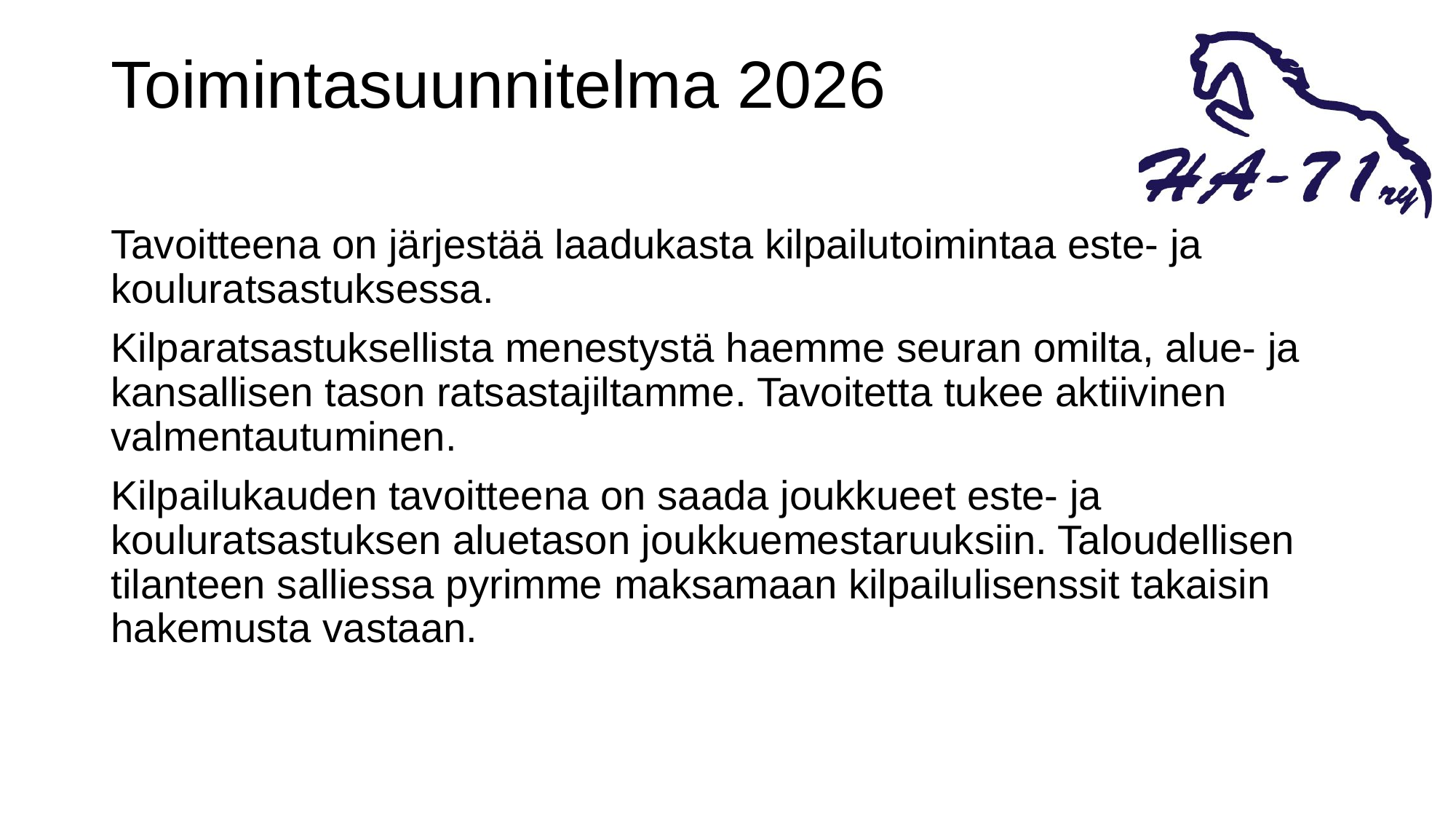

# Toimintasuunnitelma 2026

Tavoitteena on järjestää laadukasta kilpailutoimintaa este- ja kouluratsastuksessa.
Kilparatsastuksellista menestystä haemme seuran omilta, alue- ja kansallisen tason ratsastajiltamme. Tavoitetta tukee aktiivinen valmentautuminen.
Kilpailukauden tavoitteena on saada joukkueet este- ja kouluratsastuksen aluetason joukkuemestaruuksiin. Taloudellisen tilanteen salliessa pyrimme maksamaan kilpailulisenssit takaisin hakemusta vastaan.